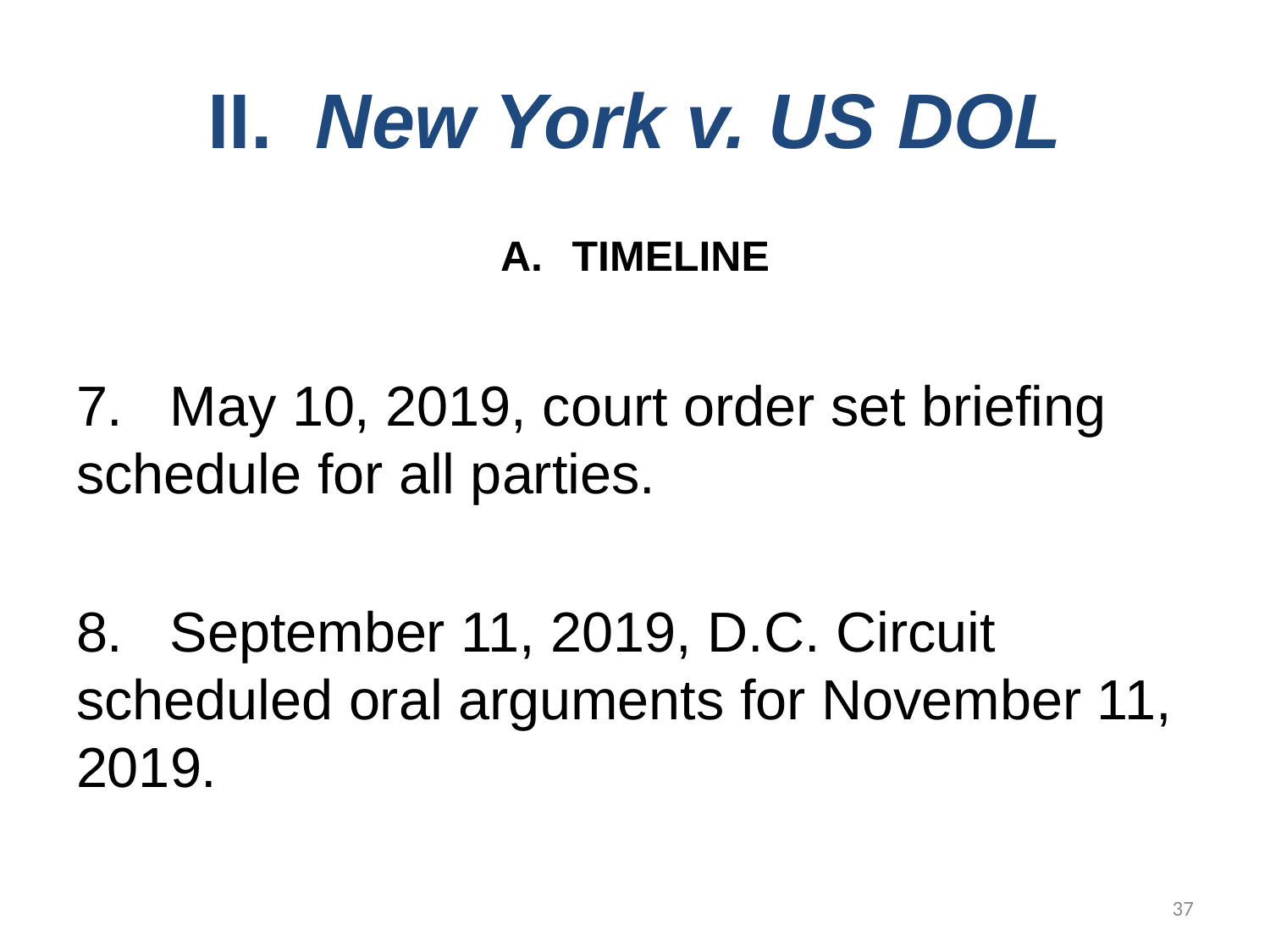

# II.  New York v. US DOL
TIMELINE

7.   May 10, 2019, court order set briefing schedule for all parties.

8.   September 11, 2019, D.C. Circuit scheduled oral arguments for November 11, 2019.

37